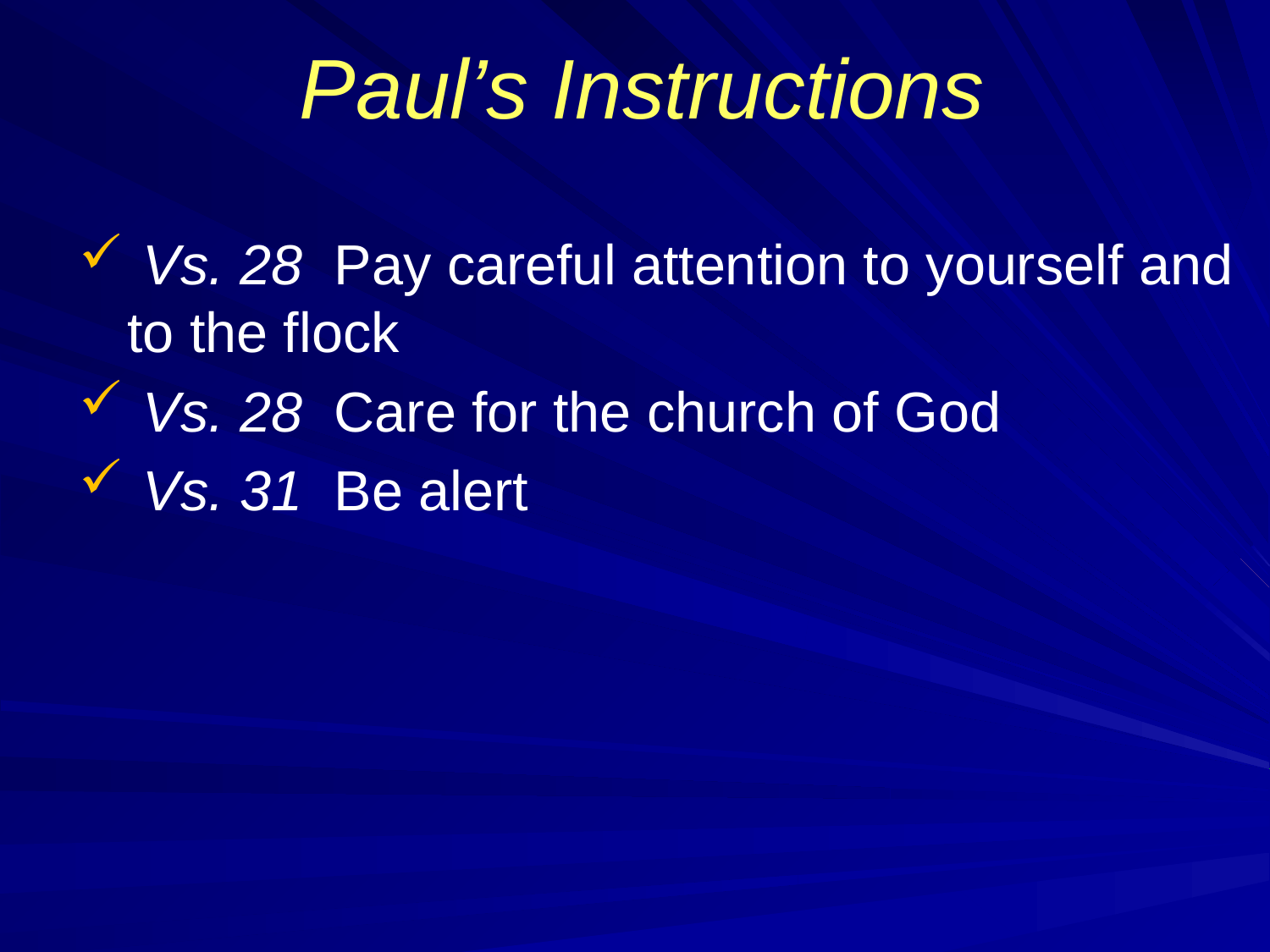

# Paul’s Instructions
 Vs. 28  Pay careful attention to yourself and to the flock
 Vs. 28  Care for the church of God
 Vs. 31  Be alert